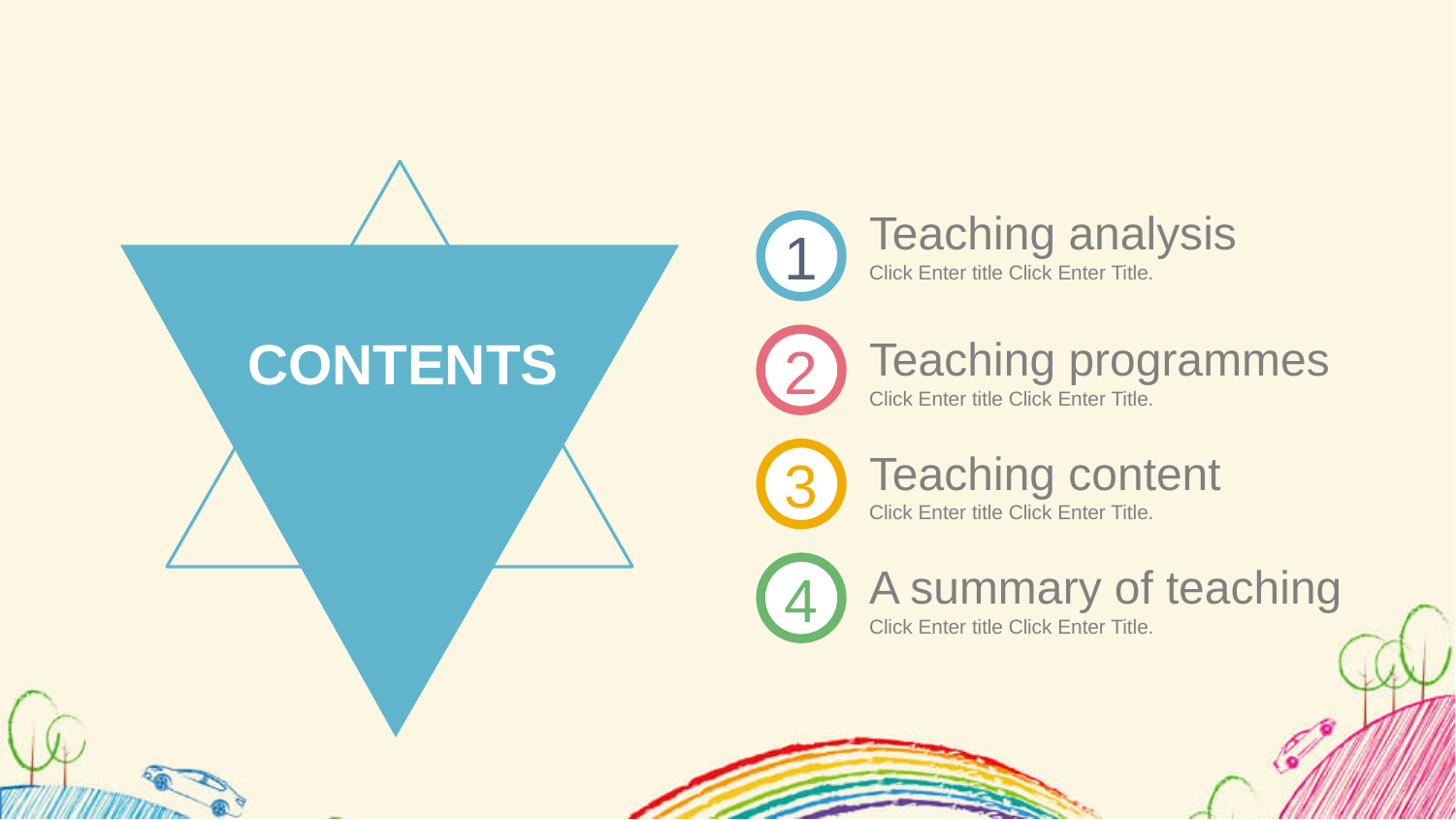

Teaching analysis
Click Enter title Click Enter Title.

1

CONTENTS
2
Teaching programmes
Click Enter title Click Enter Title.
3
Teaching content
Click Enter title Click Enter Title.
4
A summary of teaching
Click Enter title Click Enter Title.